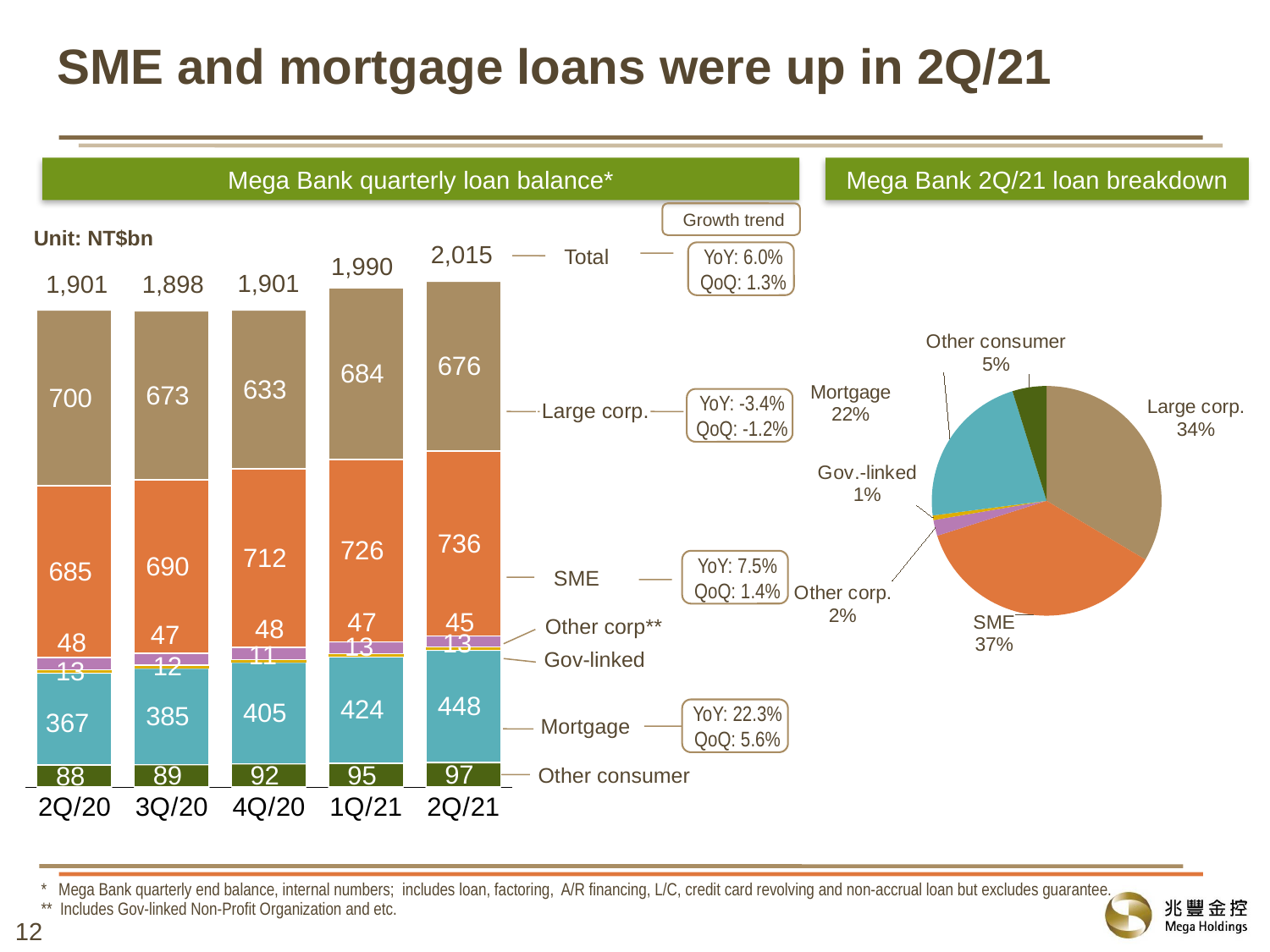

# SME and mortgage loans were up in 2Q/21

### Chart

| Category | Other consumer | Mortgage | Gov.-linked | Other corp. | SME | Large corp. |
|---|---|---|---|---|---|---|
| 2Q/20 | 87.99699999999997 | 366.65000000000003 | 13.228000000000002 | 47.61 | 684.58 | 700.44 |
| 3Q/20 | 89.24 | 384.78999999999996 | 12.489999999999998 | 47.28 | 690.47 | 673.45 |
| 4Q/20 | 92.23000000000002 | 405.24 | 10.600000000000001 | 48.18 | 711.63 | 632.68 |
| 1Q/21 | 94.74000000000001 | 424.47 | 12.75 | 47.08 | 726.13 | 684.38 |
| 2Q/21 | 97.19000000000005 | 448.4 | 12.6 | 44.65 | 736.19 | 676.36 |
Mega Bank quarterly loan balance*
Mega Bank 2Q/21 loan breakdown
Growth trend
Unit: NT$bn
2,015
Total
YoY: 6.0%
QoQ: 1.3%
1,990

### Chart

| Category |  |
|---|---|
| Large corp. | 676.0 |
| SME | 736.0 |
| Other corp. | 45.0 |
| Gov.-linked | 13.0 |
| Mortgage | 448.0 |
| Other consumer | 97.0 |
1,901
1,901
1,898
YoY: -3.4%
QoQ: -1.2%
Large corp.

YoY: 7.5%
QoQ: 1.4%
SME

Other corp**

Gov-linked

YoY: 22.3%
QoQ: 5.6%
Mortgage

Other consumer

*   Mega Bank quarterly end balance, internal numbers;  includes loan, factoring,  A/R financing, L/C, credit card revolving and non-accrual loan but excludes guarantee.
**  Includes Gov-linked Non-Profit Organization and etc.